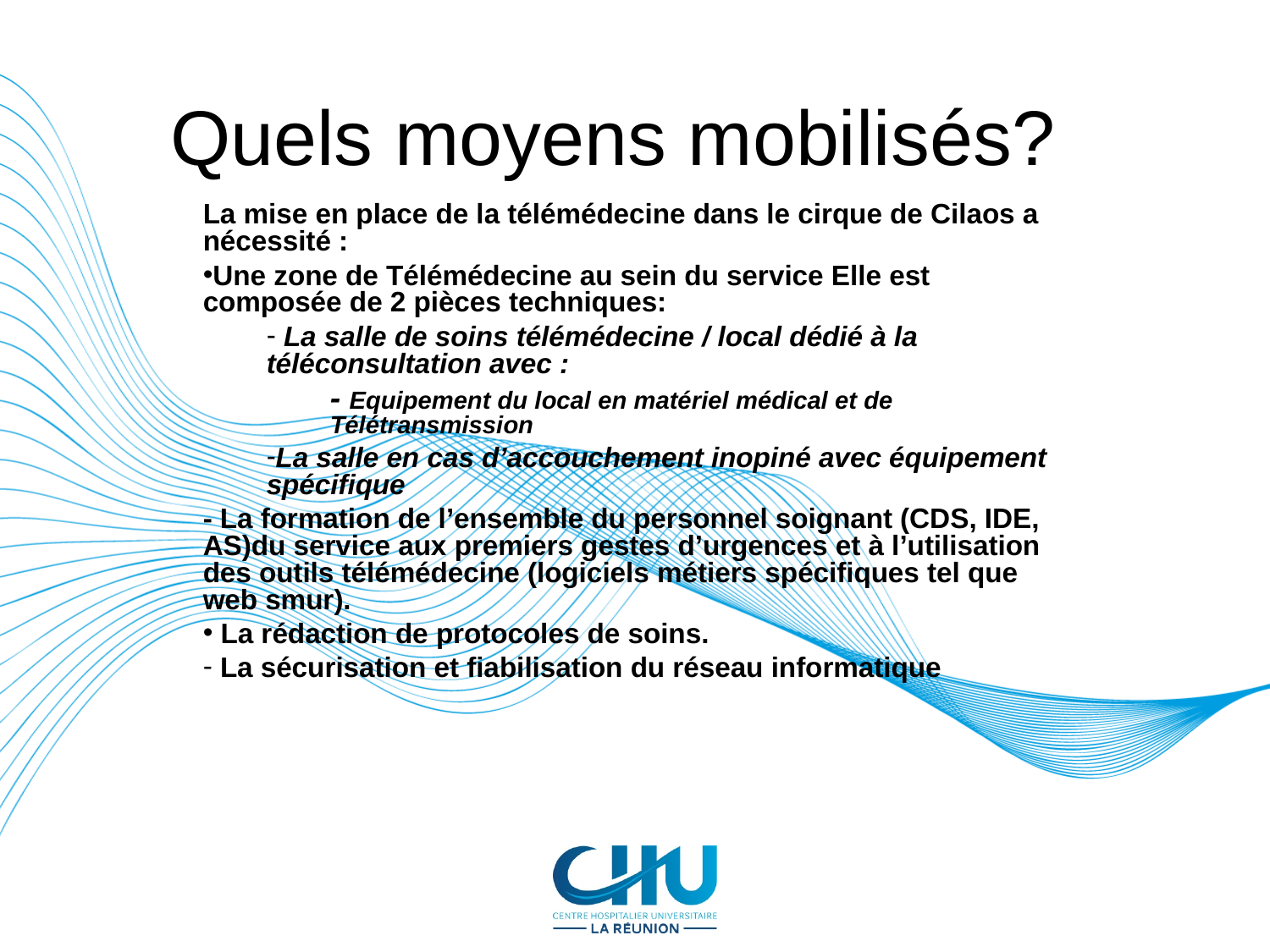

Quels moyens mobilisés?
La mise en place de la télémédecine dans le cirque de Cilaos a nécessité :
Une zone de Télémédecine au sein du service Elle est composée de 2 pièces techniques:
 La salle de soins télémédecine / local dédié à la téléconsultation avec :
- Equipement du local en matériel médical et de Télétransmission
La salle en cas d’accouchement inopiné avec équipement spécifique
- La formation de l’ensemble du personnel soignant (CDS, IDE, AS)du service aux premiers gestes d’urgences et à l’utilisation des outils télémédecine (logiciels métiers spécifiques tel que web smur).
 La rédaction de protocoles de soins.
 La sécurisation et fiabilisation du réseau informatique